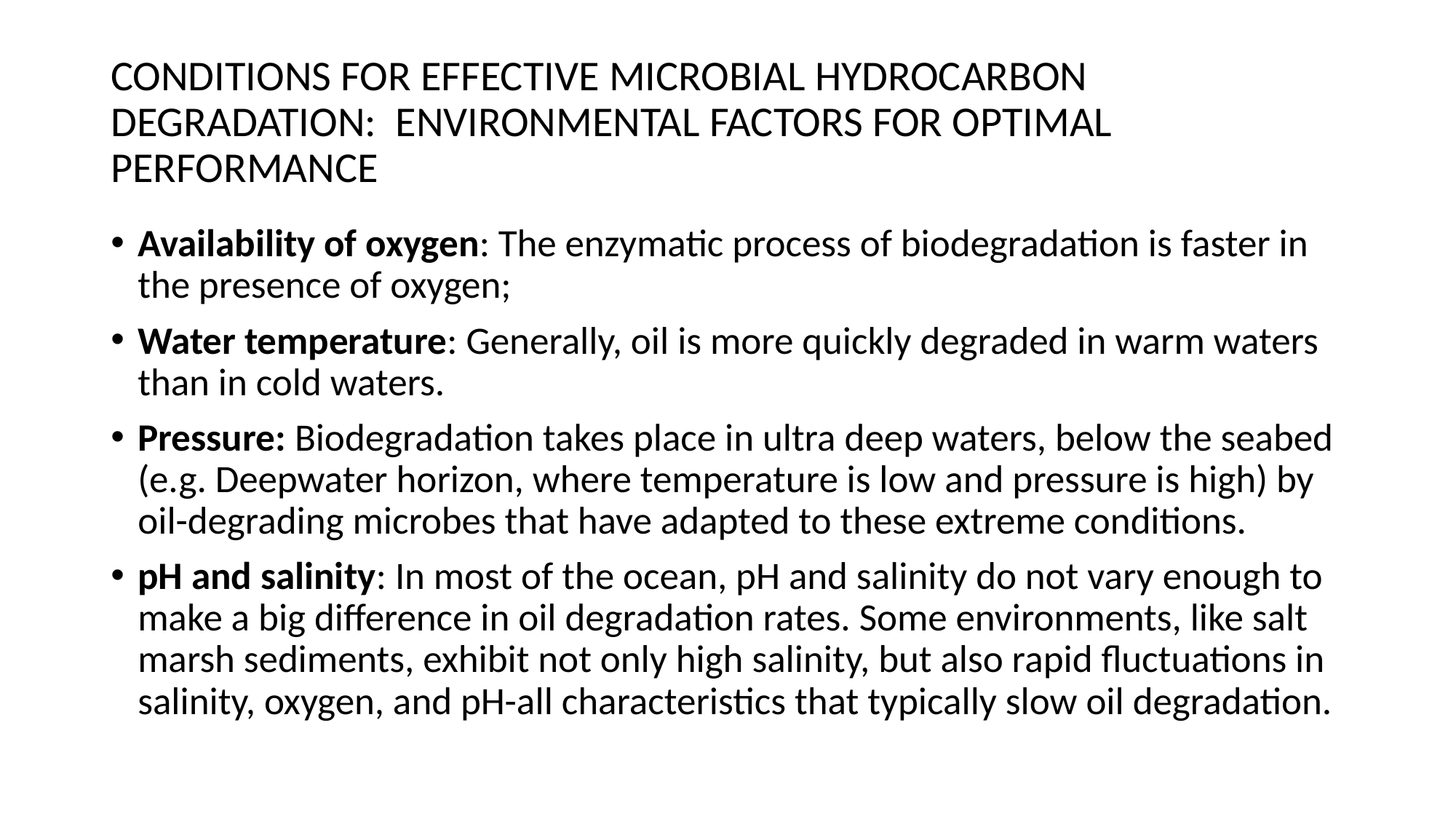

# CONDITIONS FOR EFFECTIVE MICROBIAL HYDROCARBON DEGRADATION:  ENVIRONMENTAL FACTORS FOR OPTIMAL PERFORMANCE
Availability of oxygen: The enzymatic process of biodegradation is faster in the presence of oxygen;
Water temperature: Generally, oil is more quickly degraded in warm waters than in cold waters.
Pressure: Biodegradation takes place in ultra deep waters, below the seabed (e.g. Deepwater horizon, where temperature is low and pressure is high) by oil-degrading microbes that have adapted to these extreme conditions.
pH and salinity: In most of the ocean, pH and salinity do not vary enough to make a big difference in oil degradation rates. Some environments, like salt marsh sediments, exhibit not only high salinity, but also rapid fluctuations in salinity, oxygen, and pH-all characteristics that typically slow oil degradation.